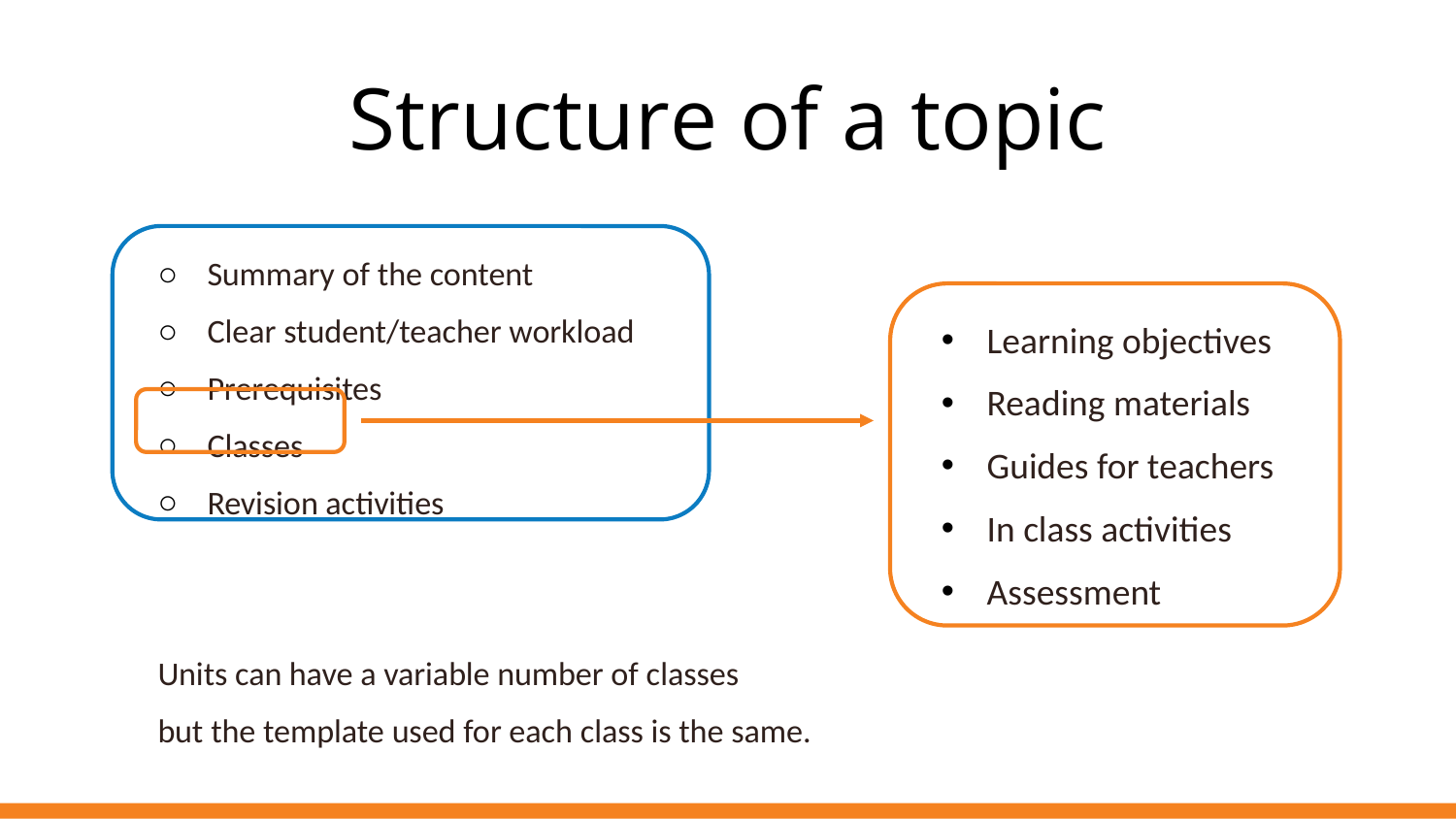

# Structure of a topic

Summary of the content
Clear student/teacher workload
Prerequisites
Classes
Revision activities

Units can have a variable number of classes
but the template used for each class is the same.

Learning objectives
Reading materials
Guides for teachers
In class activities
Assessment